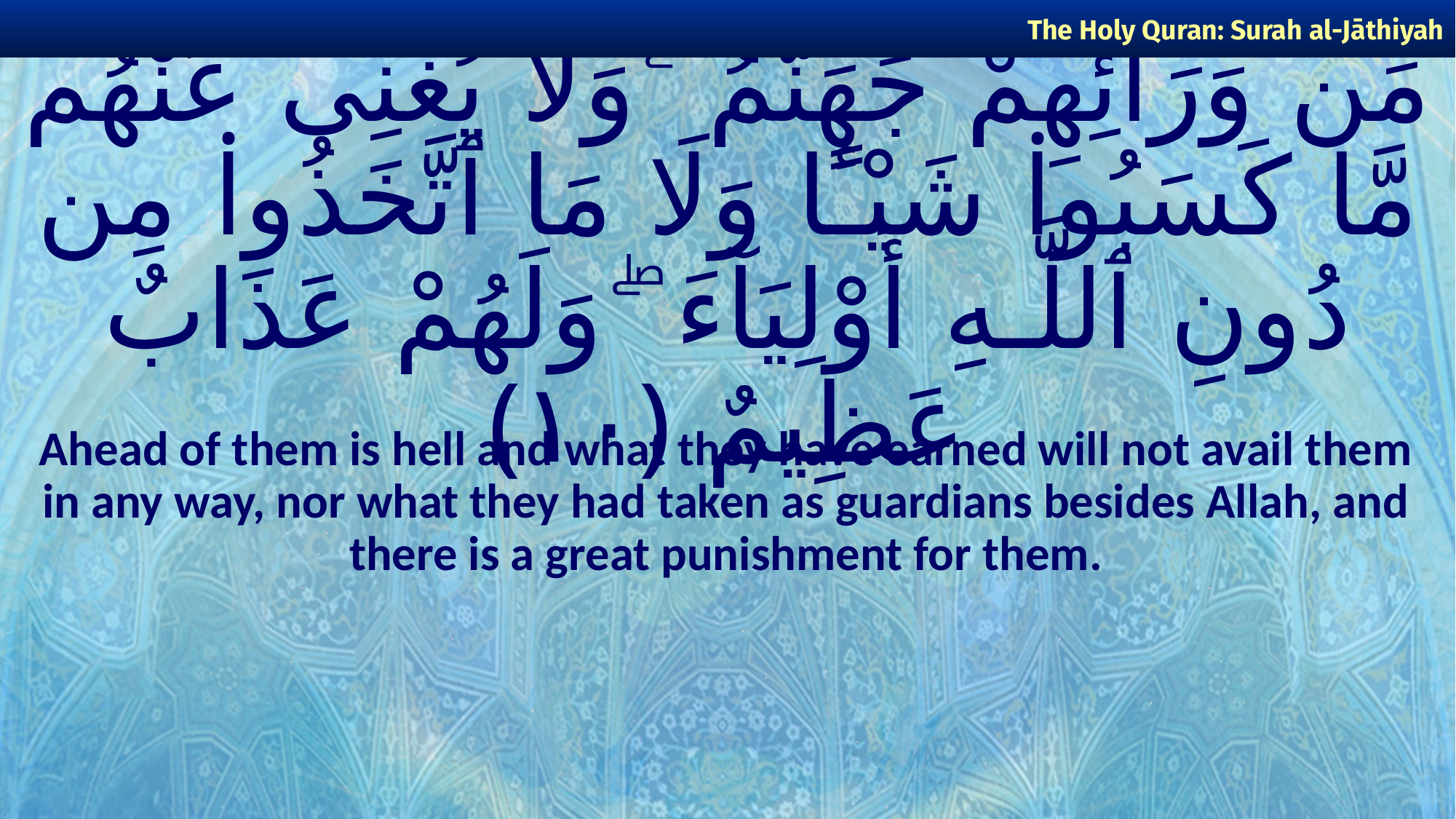

The Holy Quran: Surah al-Jāthiyah
# مِّن وَرَآئِهِمْ جَهَنَّمُ ۖ وَلَا يُغْنِى عَنْهُم مَّا كَسَبُوا۟ شَيْـًٔا وَلَا مَا ٱتَّخَذُوا۟ مِن دُونِ ٱللَّـهِ أَوْلِيَآءَ ۖ وَلَهُمْ عَذَابٌ عَظِيمٌ ﴿١٠﴾
Ahead of them is hell and what they have earned will not avail them in any way, nor what they had taken as guardians besides Allah, and there is a great punishment for them.